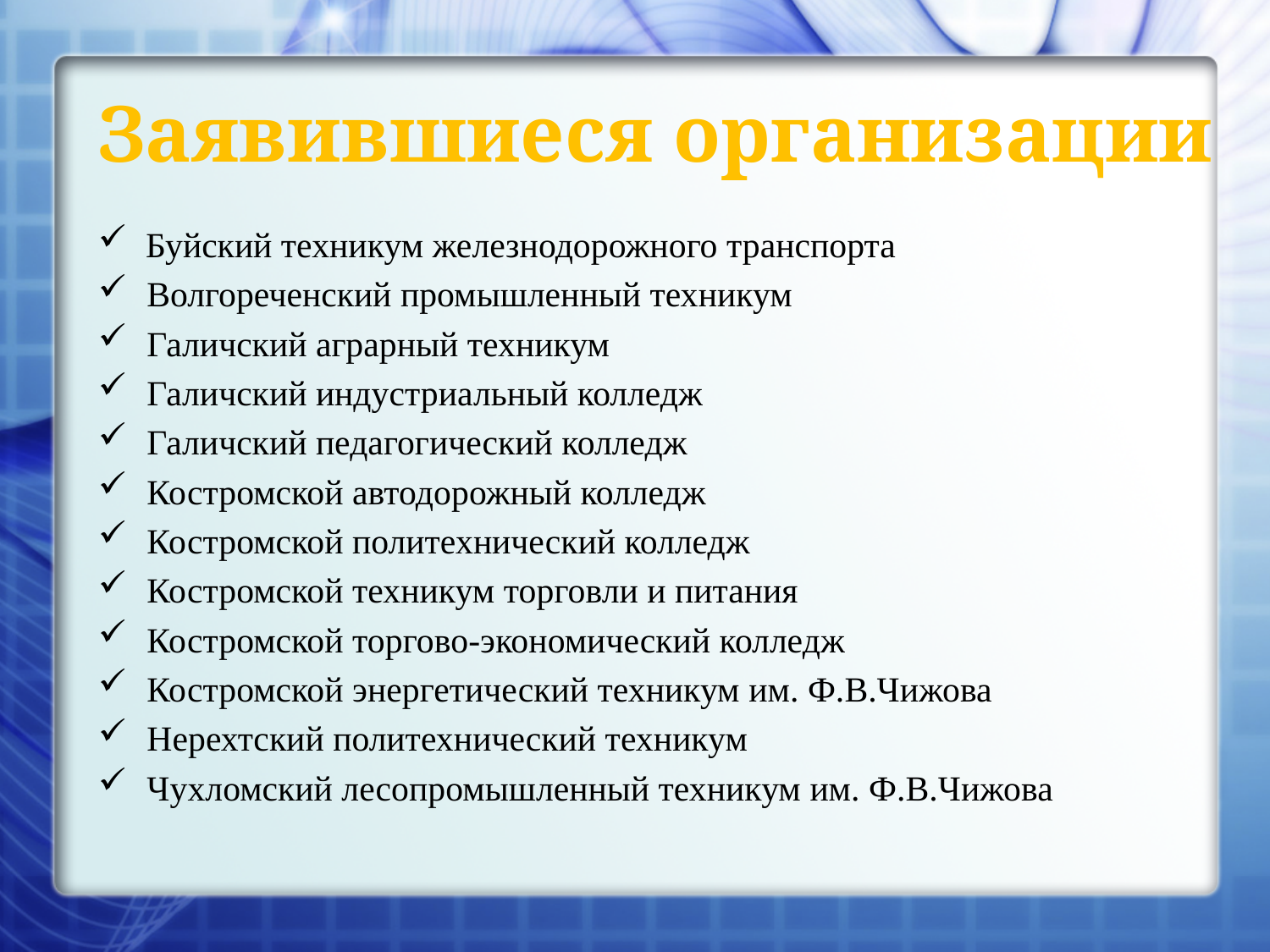

Заявившиеся организации
Буйский техникум железнодорожного транспорта
 Волгореченский промышленный техникум
 Галичский аграрный техникум
 Галичский индустриальный колледж
 Галичский педагогический колледж
 Костромской автодорожный колледж
 Костромской политехнический колледж
 Костромской техникум торговли и питания
 Костромской торгово-экономический колледж
 Костромской энергетический техникум им. Ф.В.Чижова
 Нерехтский политехнический техникум
 Чухломский лесопромышленный техникум им. Ф.В.Чижова